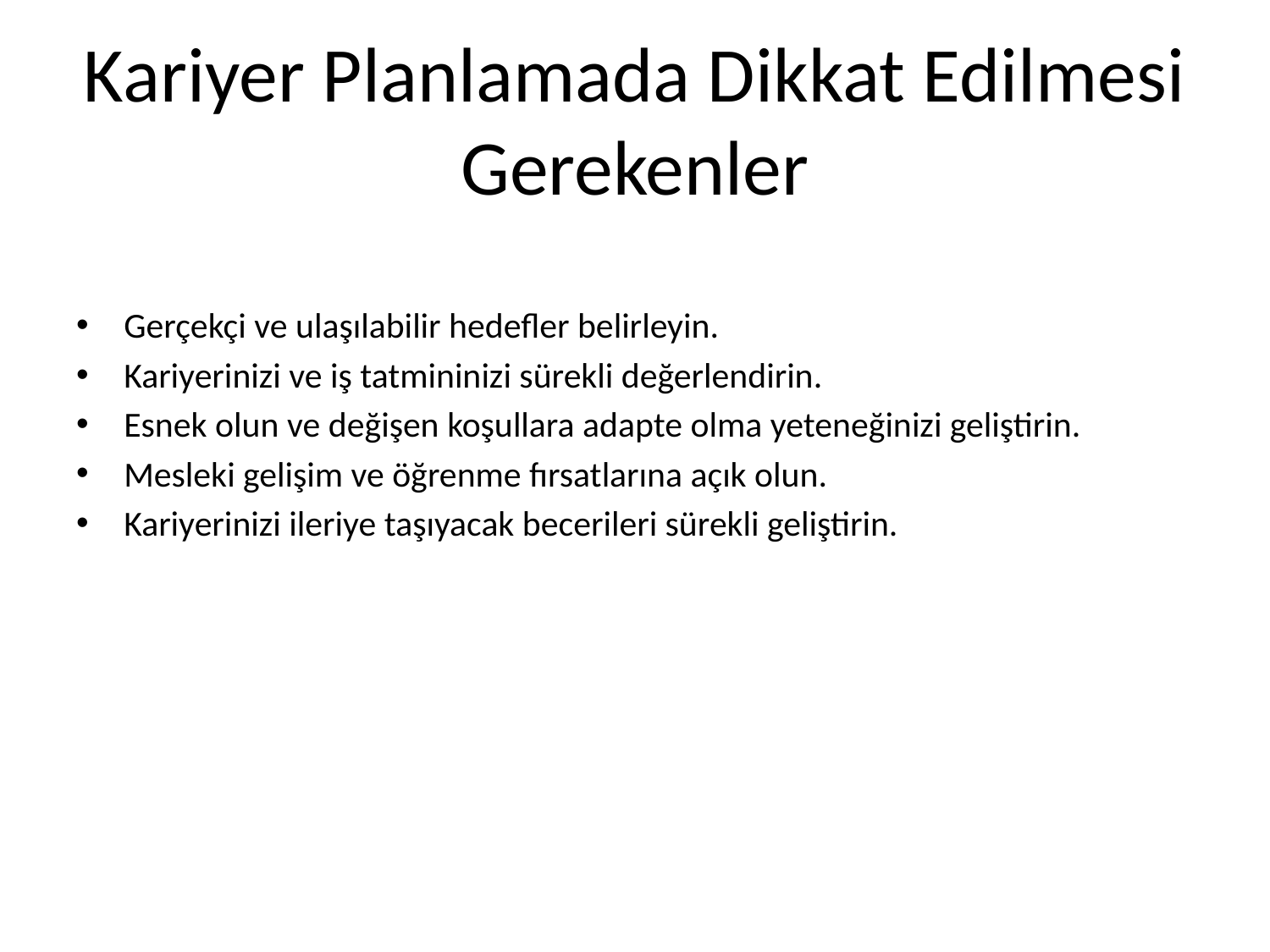

# Kariyer Planlamada Dikkat Edilmesi Gerekenler

Gerçekçi ve ulaşılabilir hedefler belirleyin.
Kariyerinizi ve iş tatmininizi sürekli değerlendirin.
Esnek olun ve değişen koşullara adapte olma yeteneğinizi geliştirin.
Mesleki gelişim ve öğrenme fırsatlarına açık olun.
Kariyerinizi ileriye taşıyacak becerileri sürekli geliştirin.